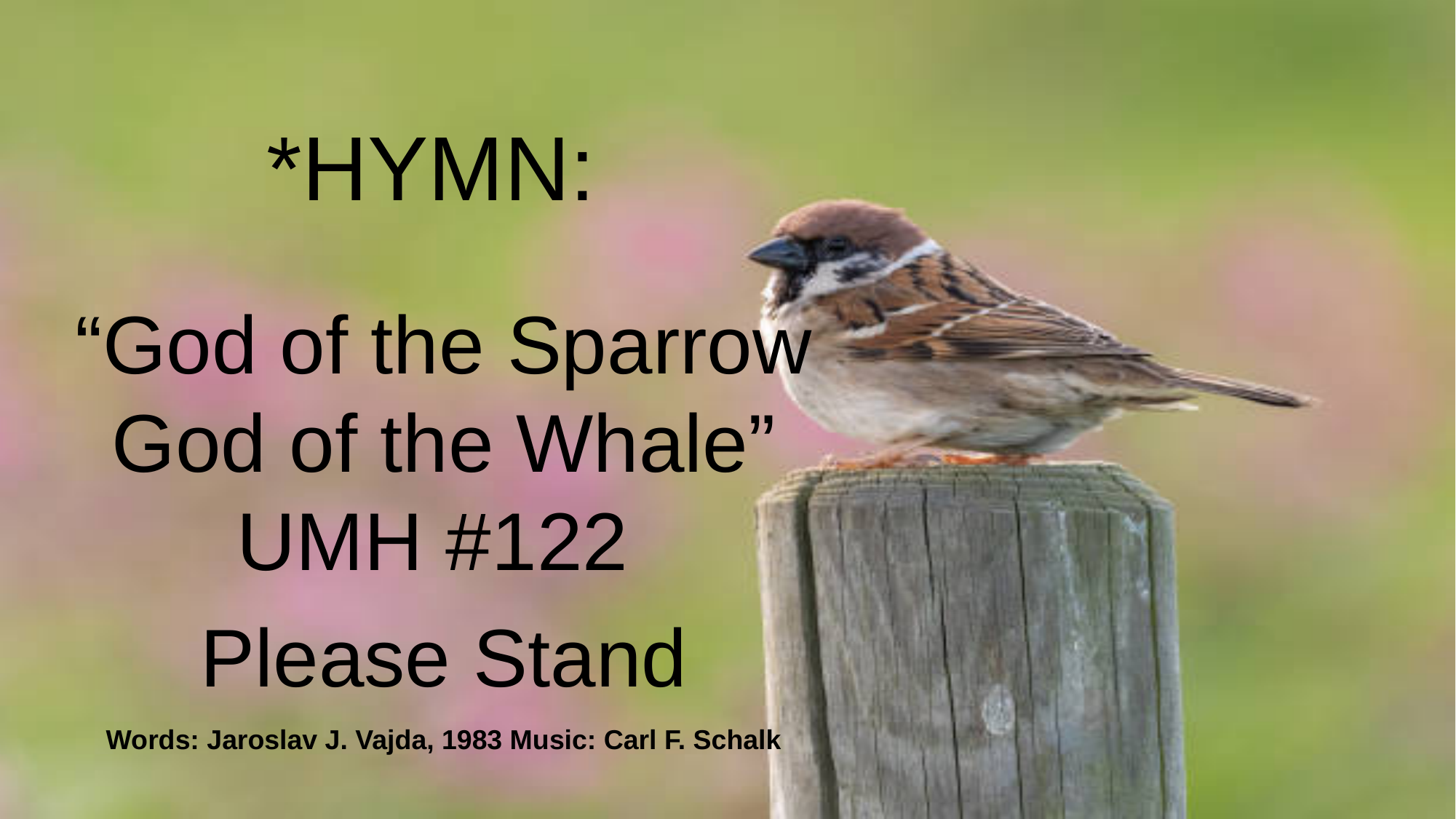

*HYMN:

“God of the Sparrow God of the Whale” UMH #122
Please Stand
Words: Jaroslav J. Vajda, 1983 Music: Carl F. Schalk